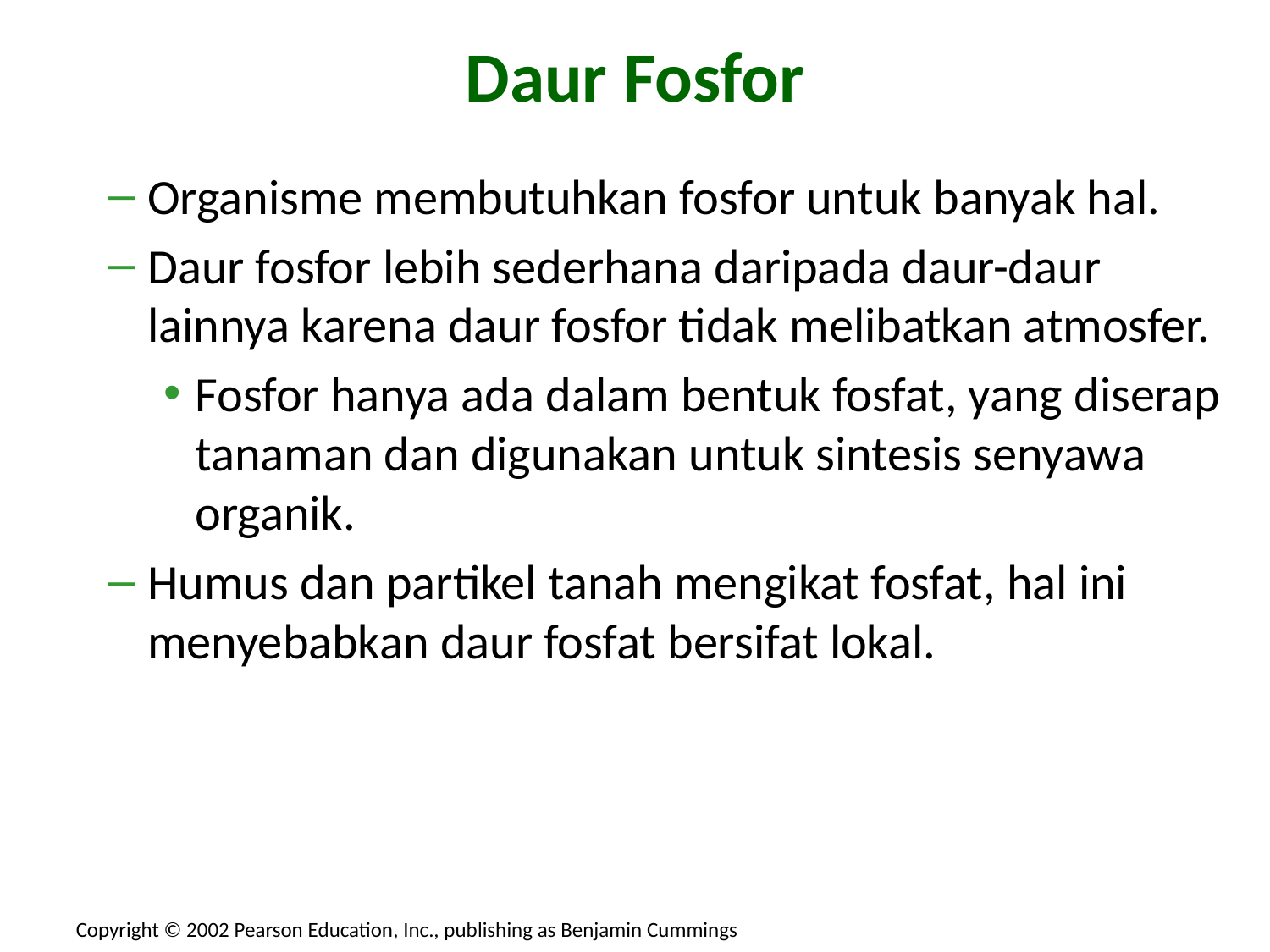

# Daur Fosfor
Organisme membutuhkan fosfor untuk banyak hal.
Daur fosfor lebih sederhana daripada daur-daur lainnya karena daur fosfor tidak melibatkan atmosfer.
Fosfor hanya ada dalam bentuk fosfat, yang diserap tanaman dan digunakan untuk sintesis senyawa organik.
Humus dan partikel tanah mengikat fosfat, hal ini menyebabkan daur fosfat bersifat lokal.
Copyright © 2002 Pearson Education, Inc., publishing as Benjamin Cummings